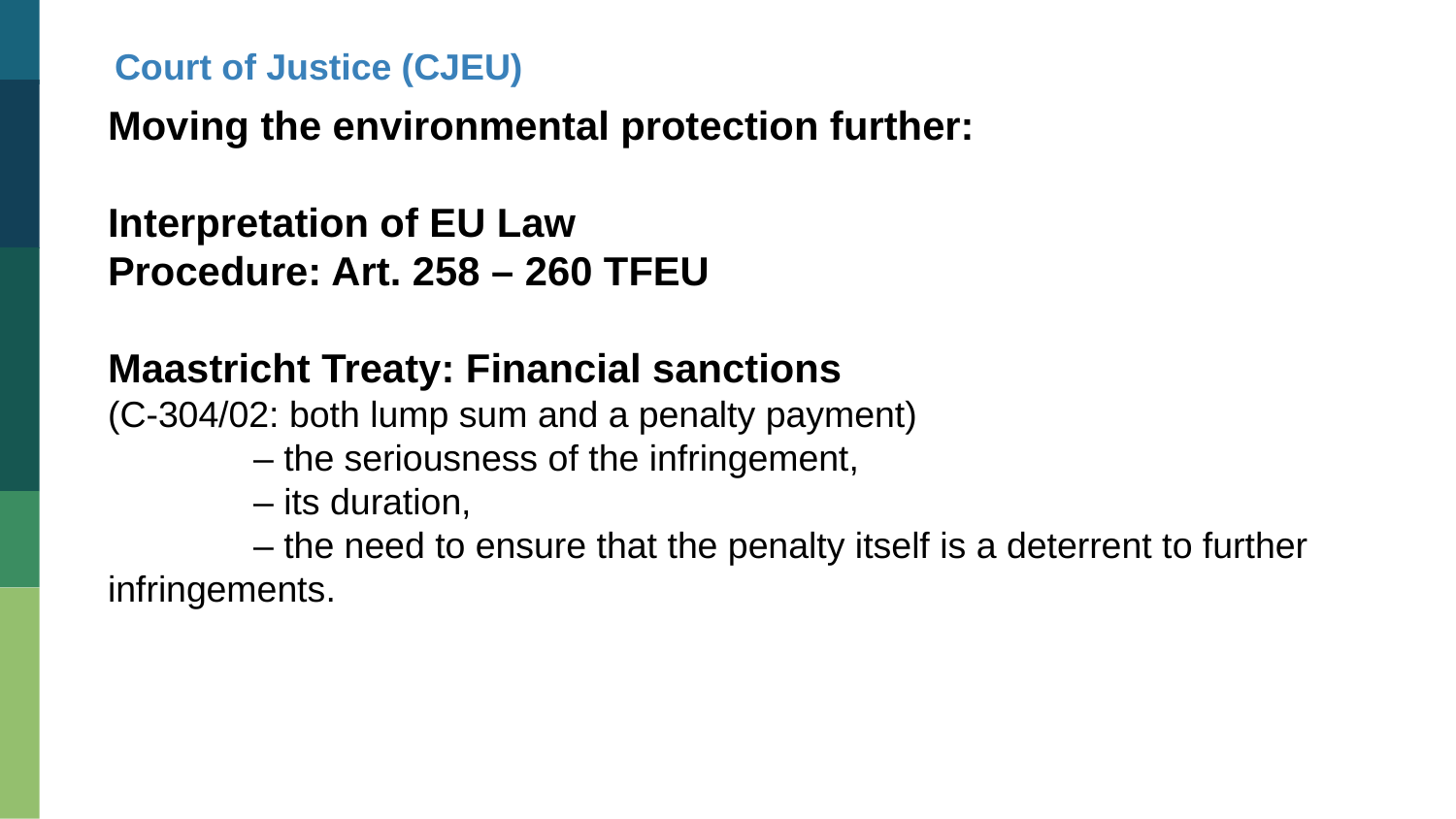

Court of Justice (CJEU)

Moving the environmental protection further:

Interpretation of EU Law
Procedure: Art. 258 – 260 TFEU

Maastricht Treaty: Financial sanctions
(C-304/02: both lump sum and a penalty payment)
	– the seriousness of the infringement,
	– its duration,
	– the need to ensure that the penalty itself is a deterrent to further infringements.